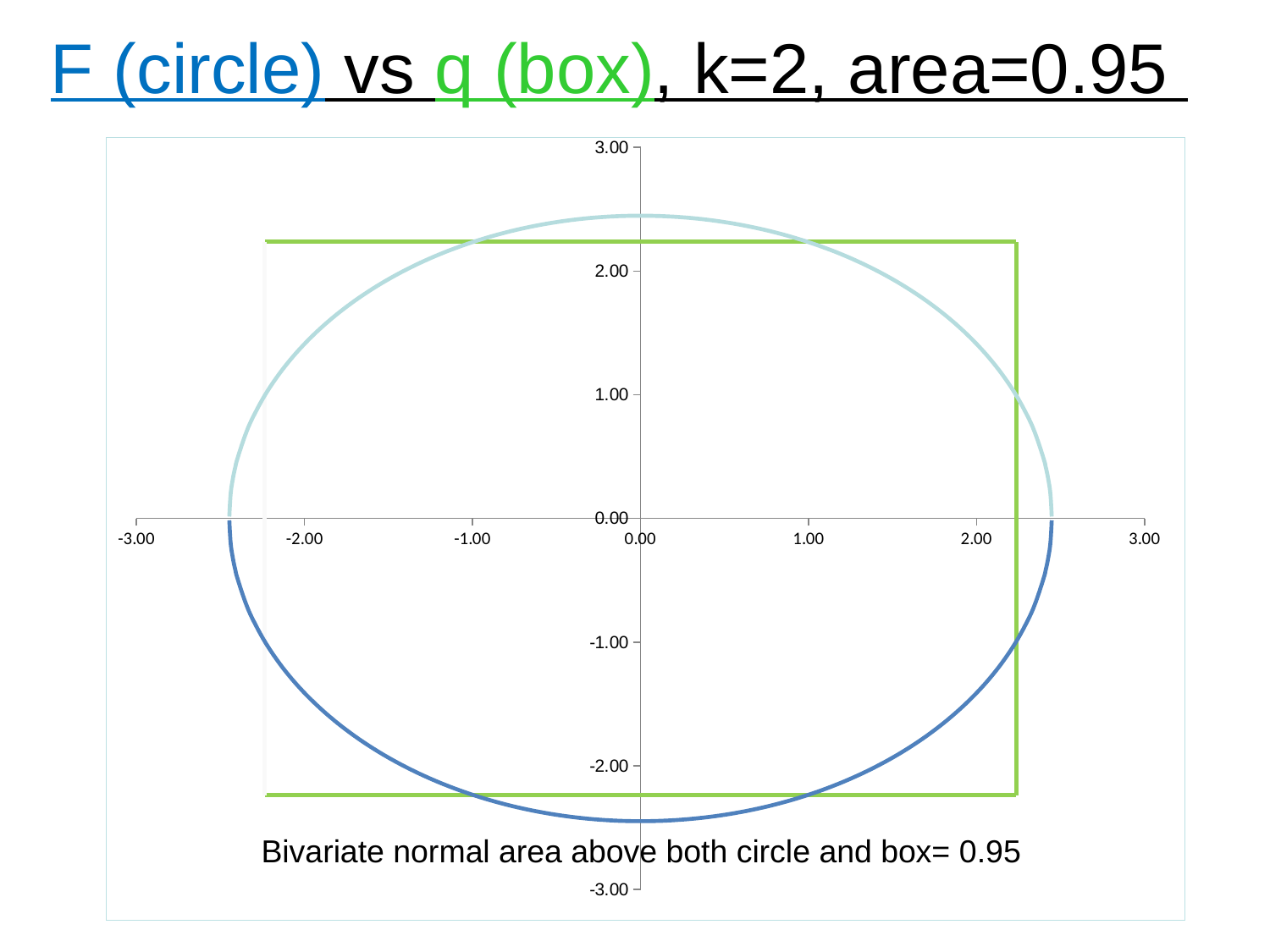

# F (circle) vs q (box), k=2, area=0.95

### Chart

| Category |  |  |  |  |  |  |
|---|---|---|---|---|---|---|
Bivariate normal area above both circle and box= 0.95